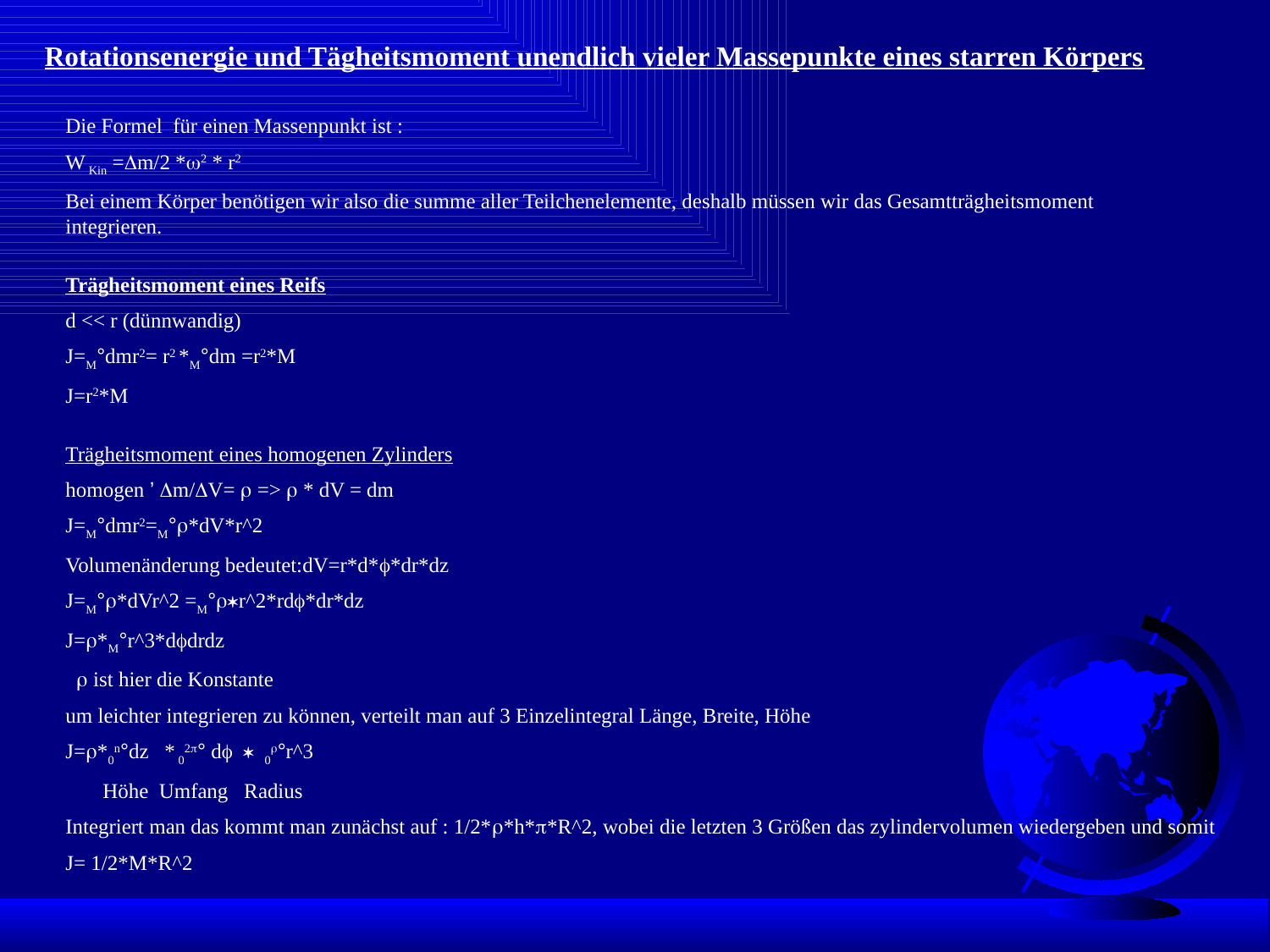

Rotationsenergie und Tägheitsmoment unendlich vieler Massepunkte eines starren Körpers
Die Formel  für einen Massenpunkt ist :
W Kin =Δm/2 *ω2 * r2
Bei einem Körper benötigen wir also die summe aller Teilchenelemente, deshalb müssen wir das Gesamtträgheitsmoment  integrieren.
Trägheitsmoment eines Reifs
d << r (dünnwandig)
J=M°dmr2= r2 *M°dm =r2*M
J=r2*M
Trägheitsmoment eines homogenen Zylinders
homogen ’ Δm/ΔV= ρ => ρ * dV = dm
J=M°dmr2=M°ρ*dV*r^2
Volumenänderung bedeutet:dV=r*d*φ*dr*dz
J=M°ρ*dVr^2 =M°ρ∗r^2*rdφ*dr*dz
J=ρ*M°r^3*dφdrdz
 ρ ist hier die Konstante
um leichter integrieren zu können, verteilt man auf 3 Einzelintegral Länge, Breite, Höhe
J=ρ*0n°dz   * 02π° dφ ∗ 0ρ°r^3
       Höhe  Umfang   Radius
Integriert man das kommt man zunächst auf : 1/2*ρ*h*π*R^2, wobei die letzten 3 Größen das zylindervolumen wiedergeben und somit
J= 1/2*M*R^2